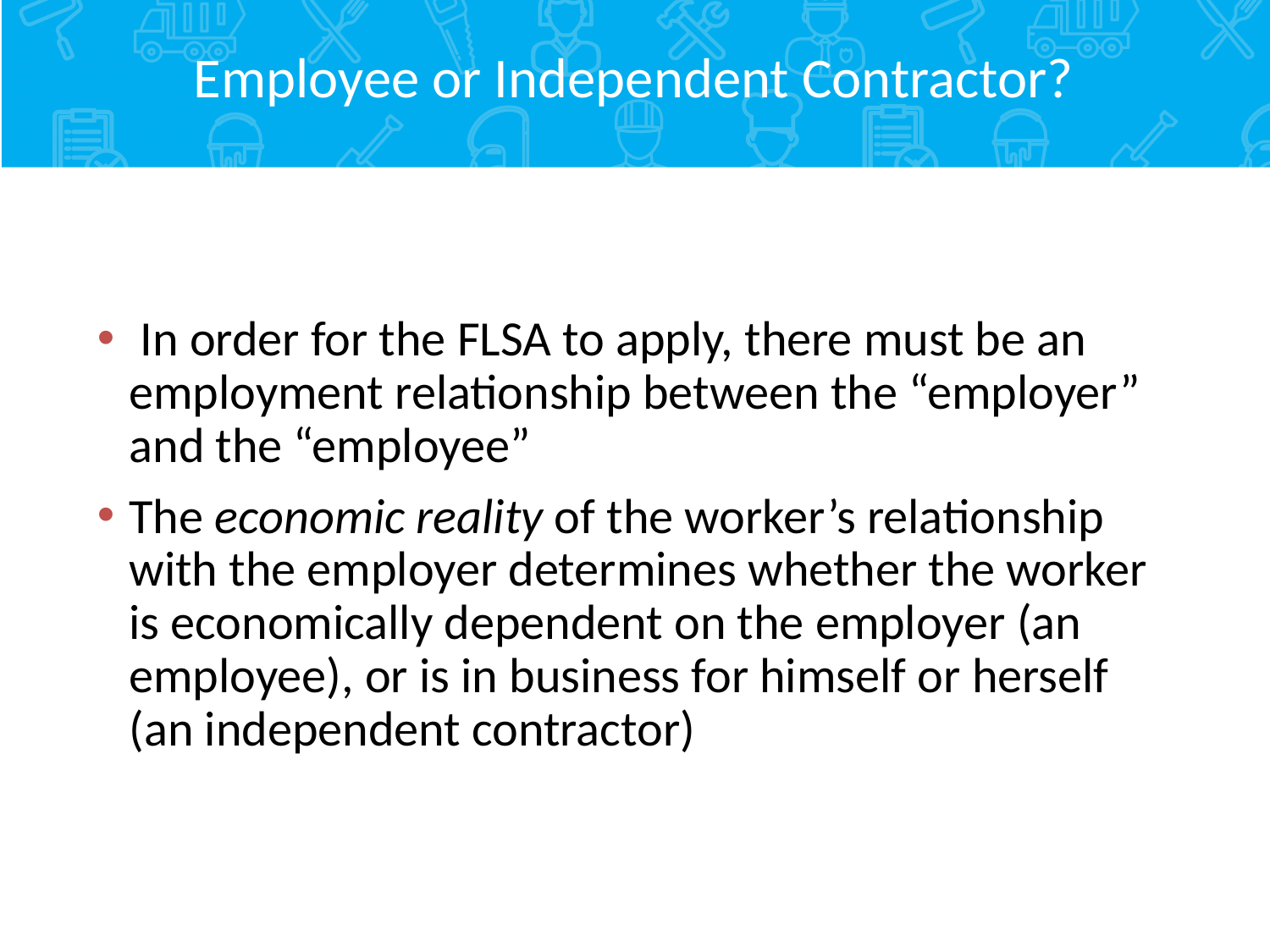

# Employee or Independent Contractor?
 In order for the FLSA to apply, there must be an employment relationship between the “employer” and the “employee”
The economic reality of the worker’s relationship with the employer determines whether the worker is economically dependent on the employer (an employee), or is in business for himself or herself (an independent contractor)